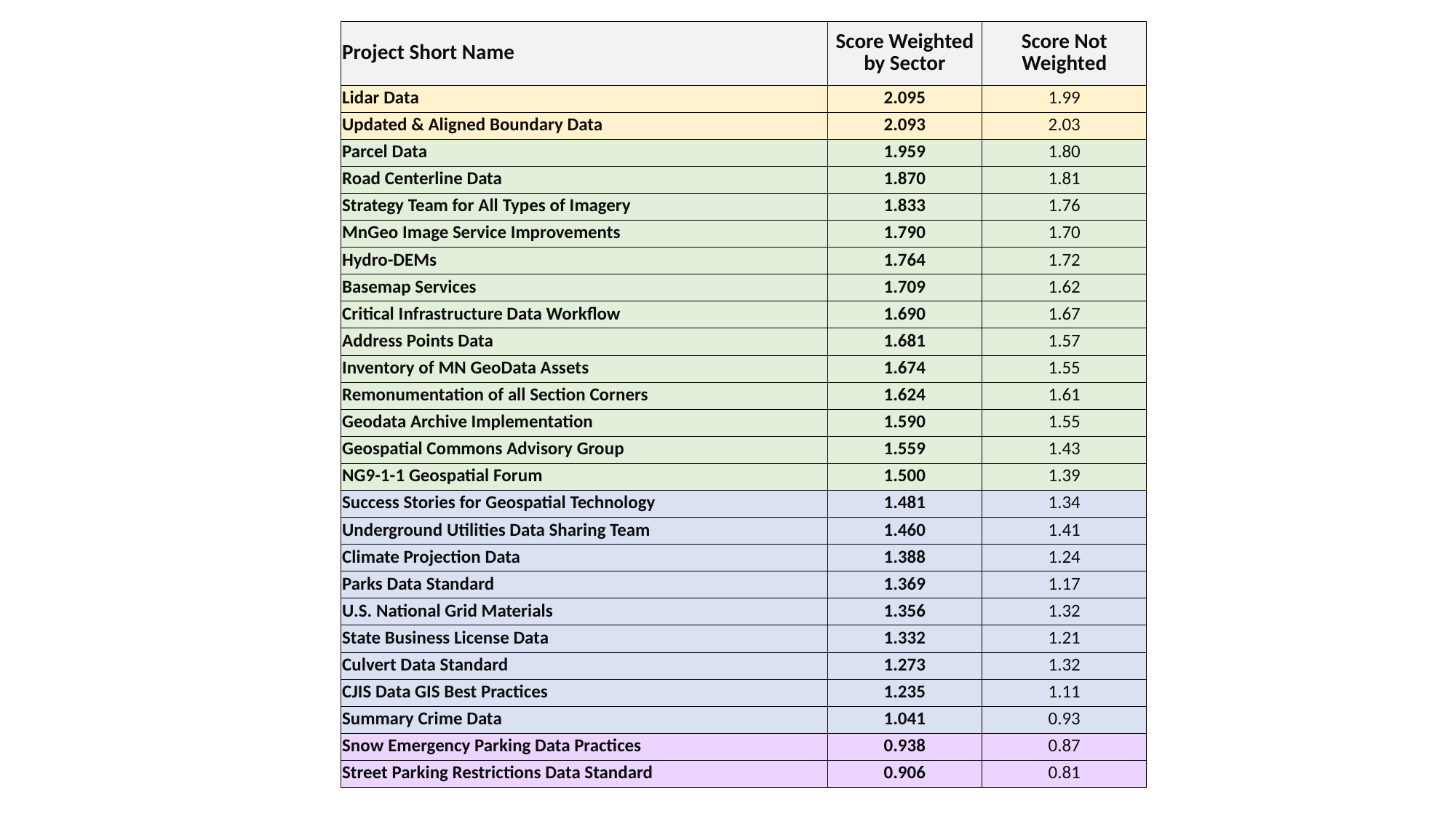

| Project Short Name | Score Weighted by Sector | Score Not Weighted |
| --- | --- | --- |
| Lidar Data | 2.095 | 1.99 |
| Updated & Aligned Boundary Data | 2.093 | 2.03 |
| Parcel Data | 1.959 | 1.80 |
| Road Centerline Data | 1.870 | 1.81 |
| Strategy Team for All Types of Imagery | 1.833 | 1.76 |
| MnGeo Image Service Improvements | 1.790 | 1.70 |
| Hydro-DEMs | 1.764 | 1.72 |
| Basemap Services | 1.709 | 1.62 |
| Critical Infrastructure Data Workflow | 1.690 | 1.67 |
| Address Points Data | 1.681 | 1.57 |
| Inventory of MN GeoData Assets | 1.674 | 1.55 |
| Remonumentation of all Section Corners | 1.624 | 1.61 |
| Geodata Archive Implementation | 1.590 | 1.55 |
| Geospatial Commons Advisory Group | 1.559 | 1.43 |
| NG9-1-1 Geospatial Forum | 1.500 | 1.39 |
| Success Stories for Geospatial Technology | 1.481 | 1.34 |
| Underground Utilities Data Sharing Team | 1.460 | 1.41 |
| Climate Projection Data | 1.388 | 1.24 |
| Parks Data Standard | 1.369 | 1.17 |
| U.S. National Grid Materials | 1.356 | 1.32 |
| State Business License Data | 1.332 | 1.21 |
| Culvert Data Standard | 1.273 | 1.32 |
| CJIS Data GIS Best Practices | 1.235 | 1.11 |
| Summary Crime Data | 1.041 | 0.93 |
| Snow Emergency Parking Data Practices | 0.938 | 0.87 |
| Street Parking Restrictions Data Standard | 0.906 | 0.81 |